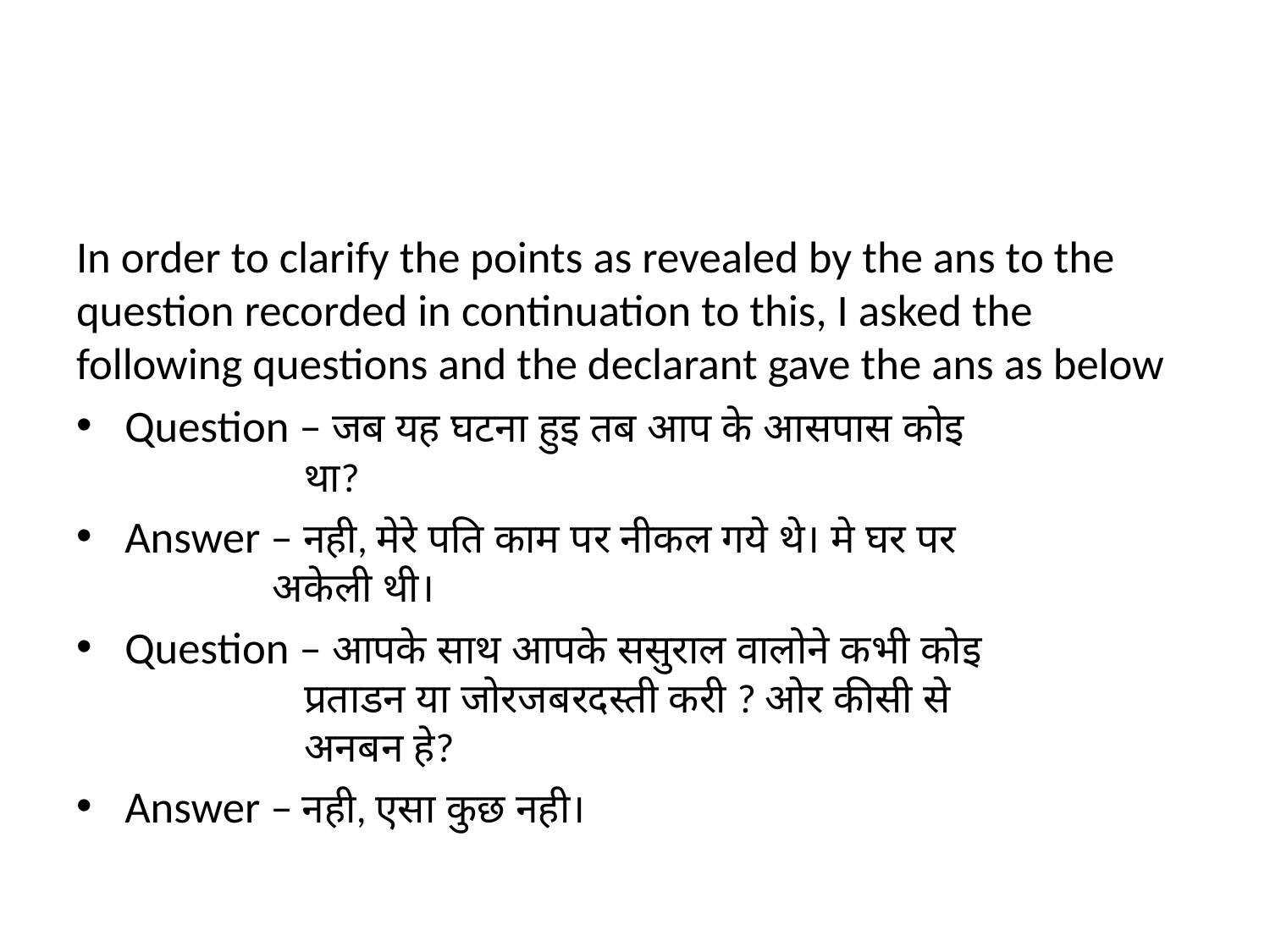

#
In order to clarify the points as revealed by the ans to the question recorded in continuation to this, I asked the following questions and the declarant gave the ans as below
Question – जब यह घटना हुइ तब आप के आसपास कोइ
                 था?
Answer – नही, मेरे पति काम पर नीकल गये थे। मे घर पर
              अकेली थी।
Question – आपके साथ आपके ससुराल वालोने कभी कोइ
                 प्रताडन या जोरजबरदस्ती करी ? ओर कीसी से
                 अनबन हे?
Answer – नही, एसा कुछ नही।